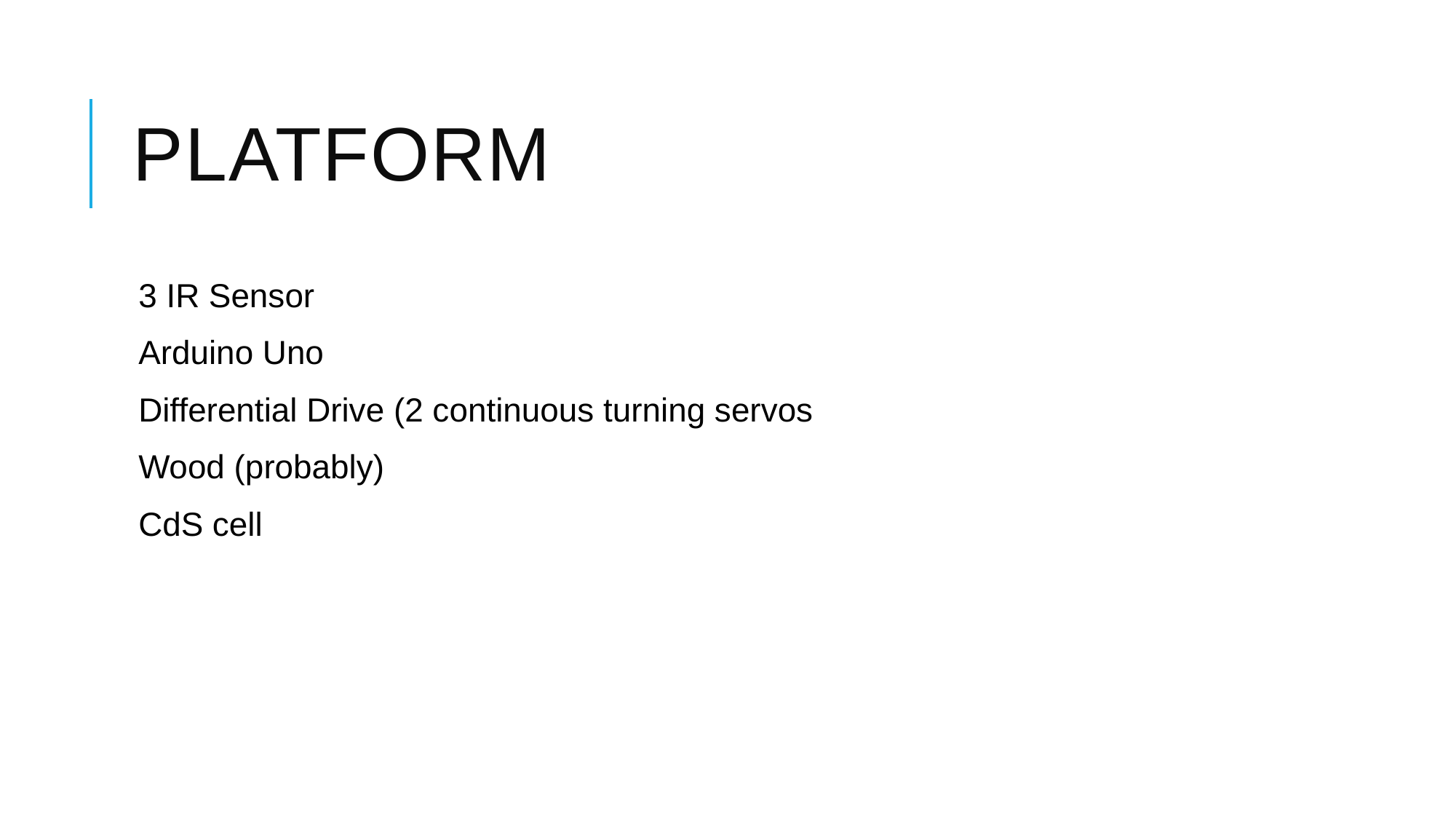

# Platform
3 IR Sensor
Arduino Uno
Differential Drive (2 continuous turning servos
Wood (probably)
CdS cell